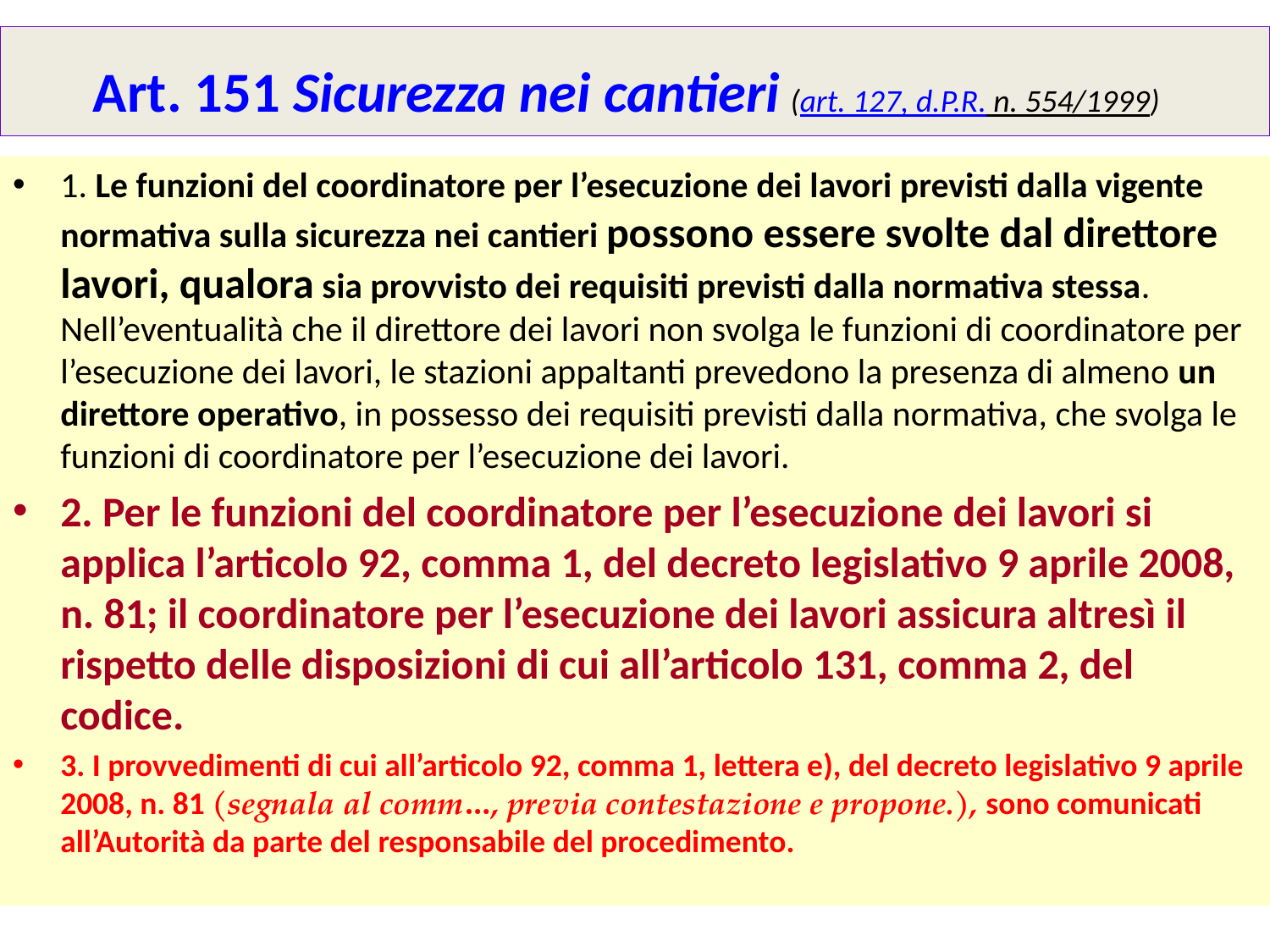

# Art. 151 Sicurezza nei cantieri (art. 127, d.P.R. n. 554/1999)
1. Le funzioni del coordinatore per l’esecuzione dei lavori previsti dalla vigente normativa sulla sicurezza nei cantieri possono essere svolte dal direttore lavori, qualora sia provvisto dei requisiti previsti dalla normativa stessa. Nell’eventualità che il direttore dei lavori non svolga le funzioni di coordinatore per l’esecuzione dei lavori, le stazioni appaltanti prevedono la presenza di almeno un direttore operativo, in possesso dei requisiti previsti dalla normativa, che svolga le funzioni di coordinatore per l’esecuzione dei lavori.
2. Per le funzioni del coordinatore per l’esecuzione dei lavori si applica l’articolo 92, comma 1, del decreto legislativo 9 aprile 2008, n. 81; il coordinatore per l’esecuzione dei lavori assicura altresì il rispetto delle disposizioni di cui all’articolo 131, comma 2, del codice.
3. I provvedimenti di cui all’articolo 92, comma 1, lettera e), del decreto legislativo 9 aprile 2008, n. 81 (segnala al comm…, previa contestazione e propone.), sono comunicati all’Autorità da parte del responsabile del procedimento.